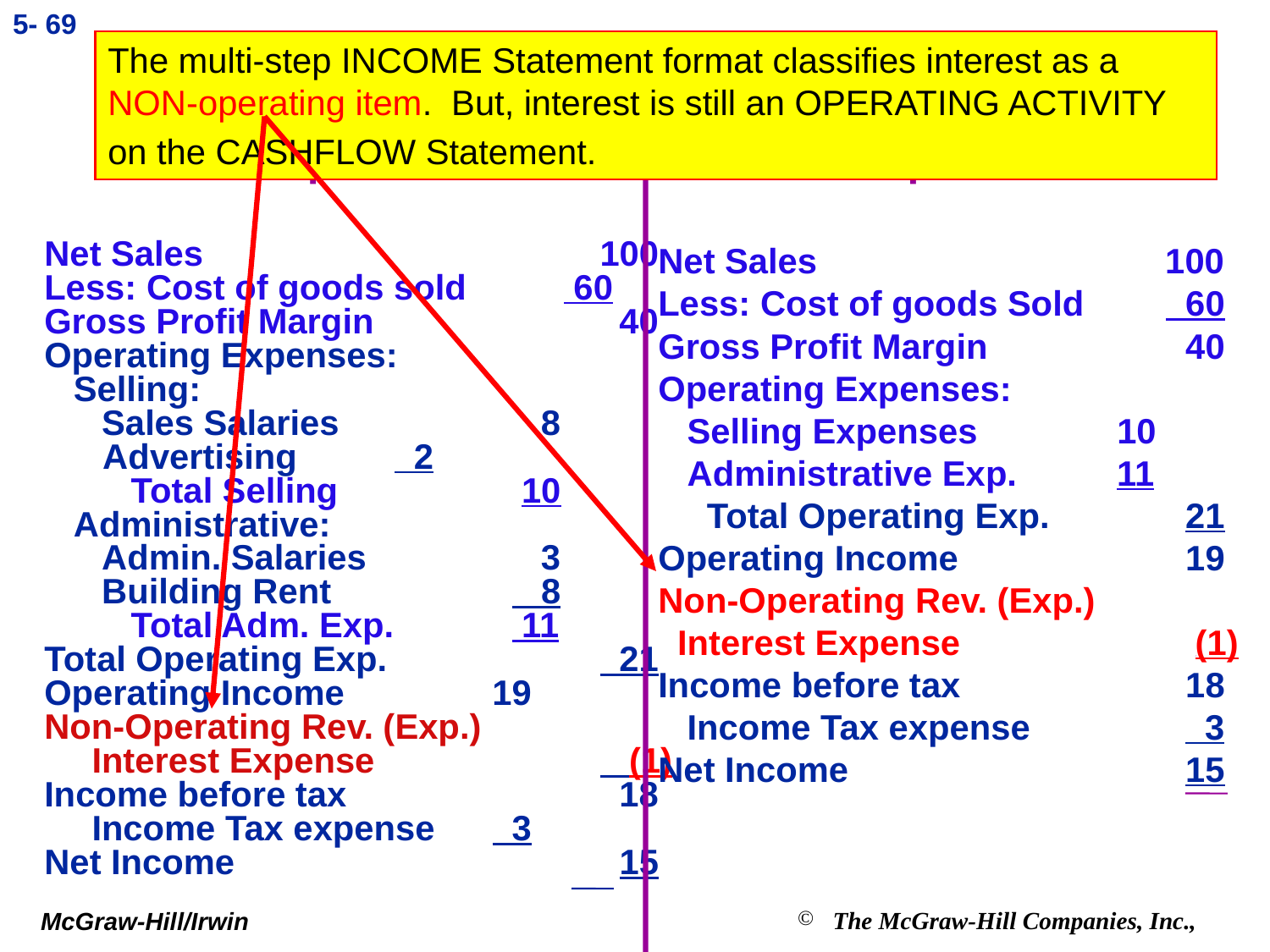

5- 69
# Income Statement Formats
The multi-step INCOME Statement format classifies interest as a NON-operating item.  But, interest is still an OPERATING ACTIVITY on the CASHFLOW Statement.

Multi-step with details
Multi-step: condensed

Net Sales   	 	  	100
Less: Cost of goods sold           60
Gross Profit Margin	    	  40
Operating Expenses:
   Selling:
	 Sales Salaries 	       8
      Advertising 	       2
	    Total Selling 	     10
   Administrative:
	 Admin. Salaries   	       3
	 Building Rent        	       8
 	    Total Adm. Exp.	     11
Total Operating Exp.	     	  21
Operating Income		  19
Non-Operating Rev. (Exp.)
	Interest Expense		   (1)
Income before tax		  18
	Income Tax expense	    3
Net Income			  15
Net Sales      	                          100
Less: Cost of goods Sold   	  60
Gross Profit Margin         	  40
Operating Expenses:
   Selling Expenses    	        10
   Administrative Exp.	        11
     Total Operating Exp.          	  21   Operating Income                 	  19
Non-Operating Rev. (Exp.)
  Interest Expense		   (1)
Income before tax		  18
   Income Tax expense         	    3
Net Income			  15